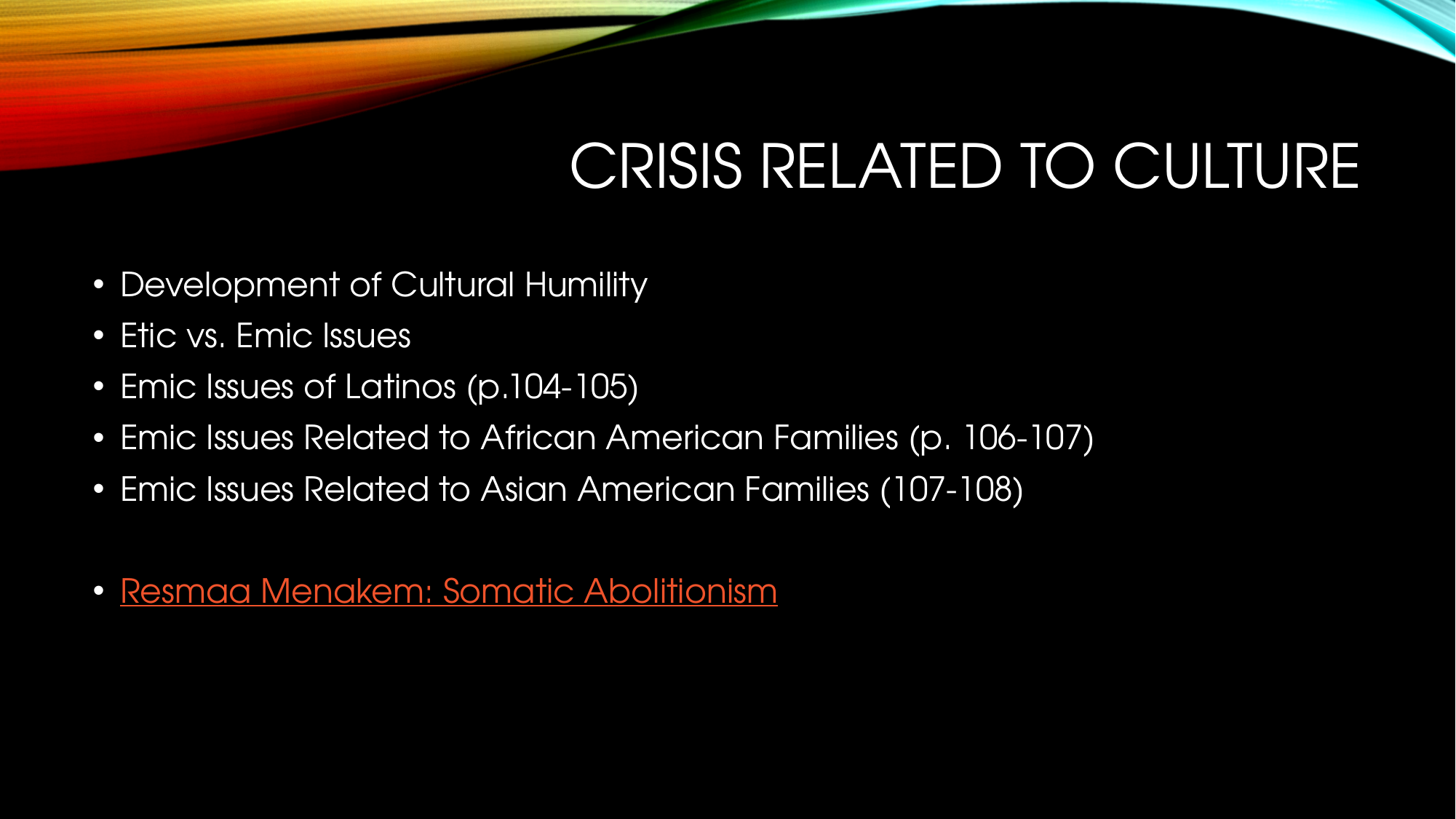

# CRISIS RELATED TO CULTURE
Development of Cultural Humility
Etic vs. Emic Issues
Emic Issues of Latinos (p.104-105)
Emic Issues Related to African American Families (p. 106-107)
Emic Issues Related to Asian American Families (107-108)

Resmaa Menakem: Somatic Abolitionism